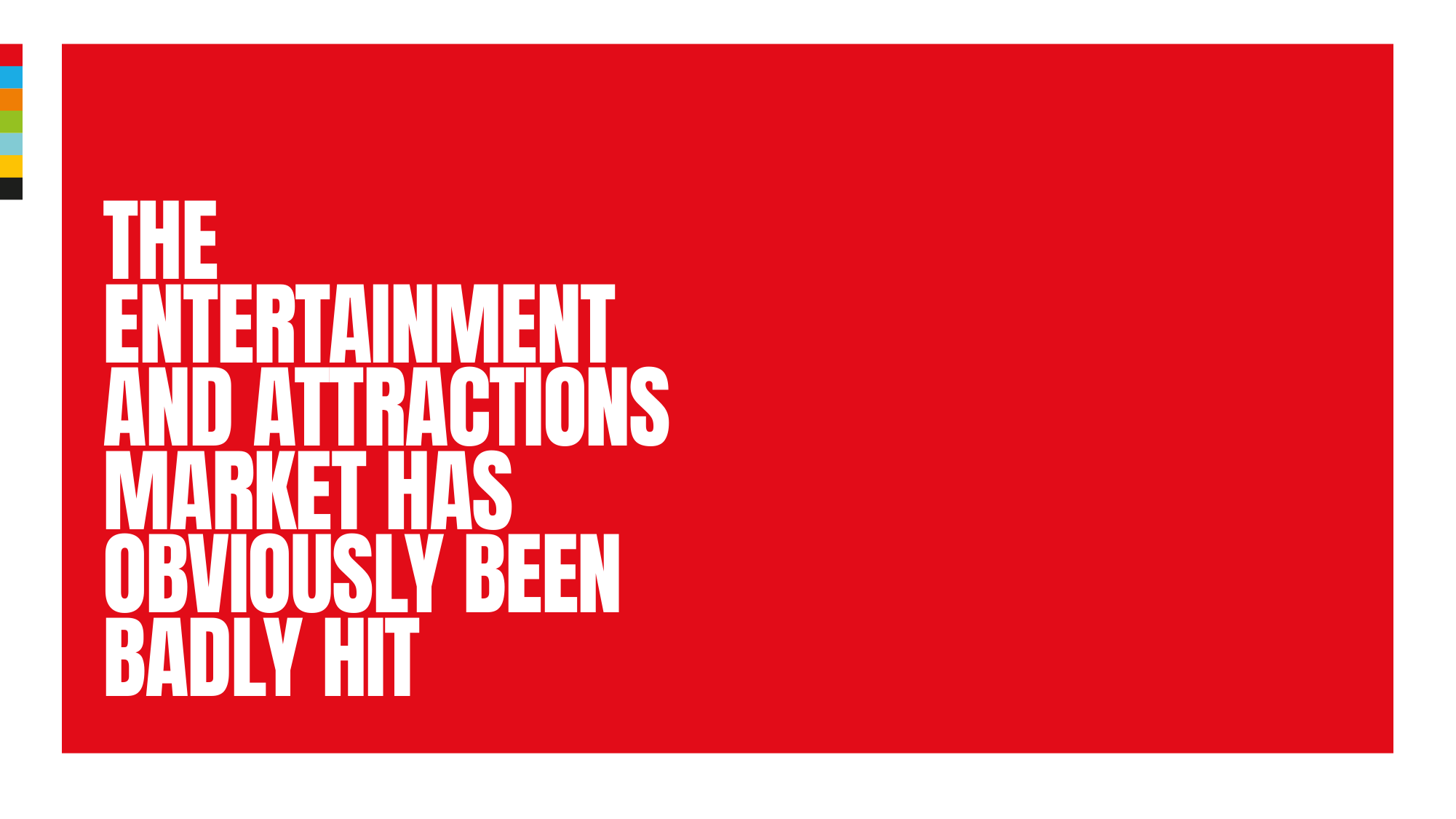

The entertainment and attractions market has obviously been badly hit